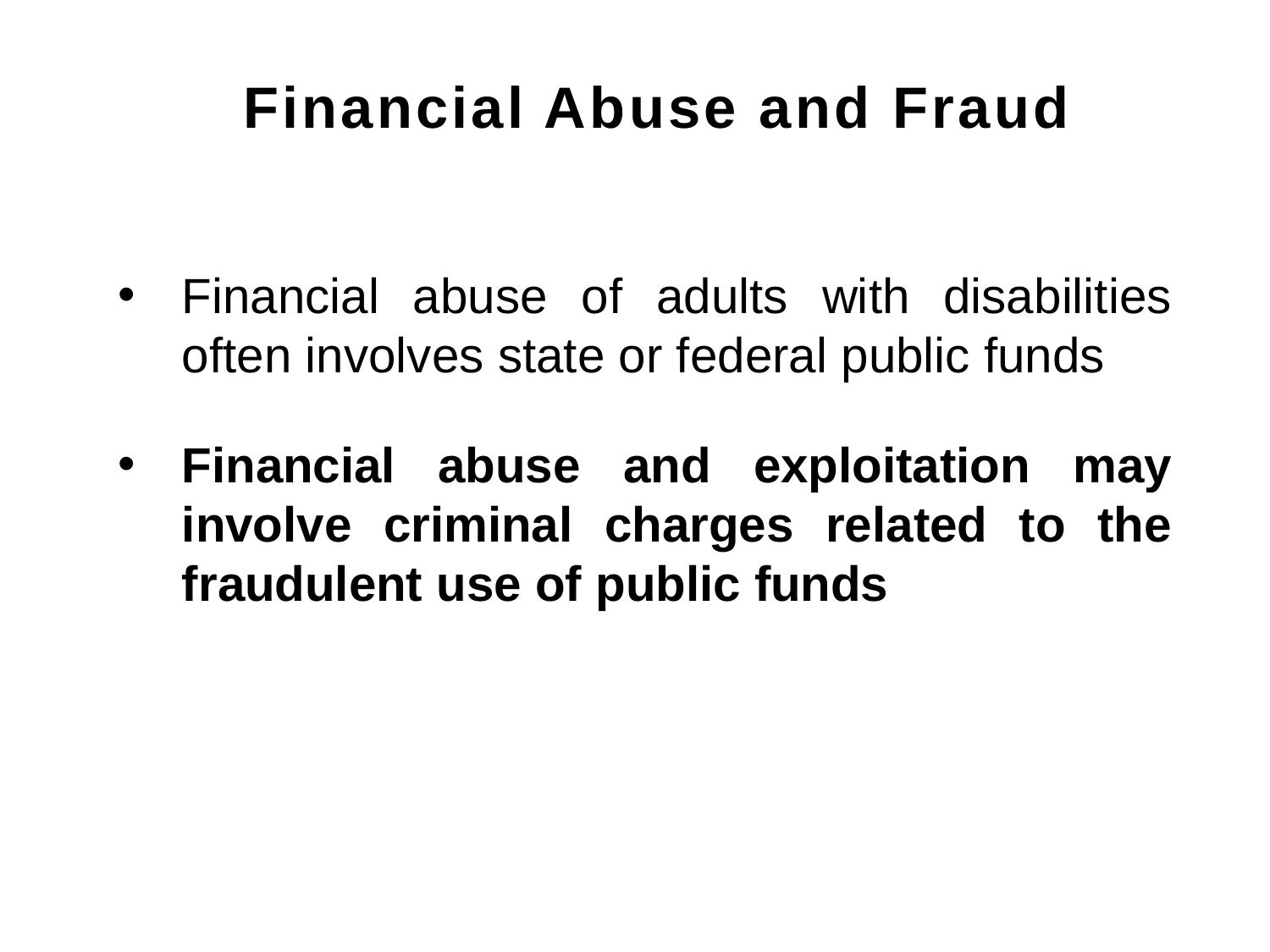

Financial Abuse and Fraud

Financial abuse of adults with disabilities often involves state or federal public funds

Financial abuse and exploitation may involve criminal charges related to the fraudulent use of public funds